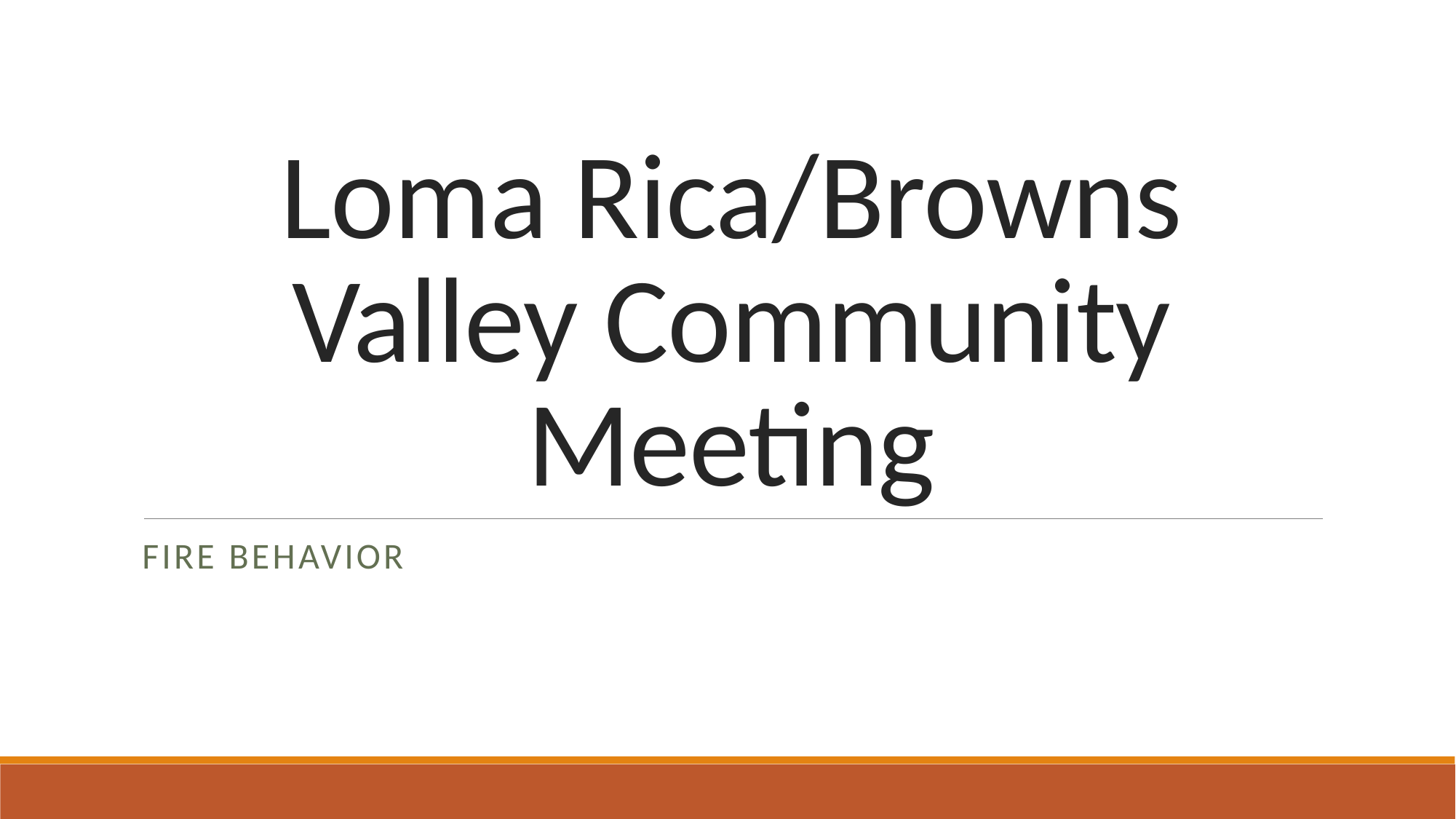

# Loma Rica/Browns Valley Community Meeting
Fire Behavior